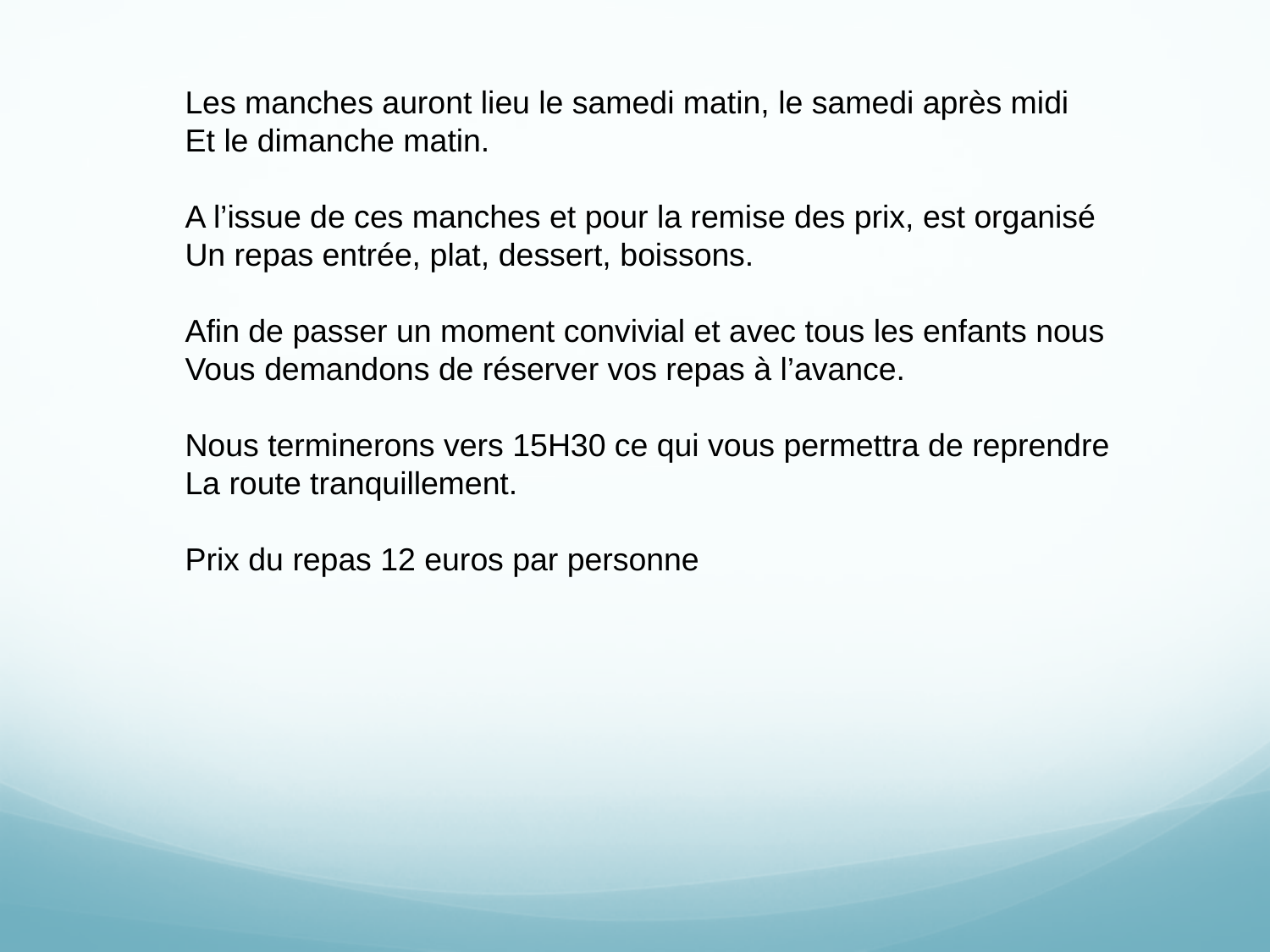

Les manches auront lieu le samedi matin, le samedi après midi
Et le dimanche matin.

A l’issue de ces manches et pour la remise des prix, est organisé
Un repas entrée, plat, dessert, boissons.

Afin de passer un moment convivial et avec tous les enfants nous
Vous demandons de réserver vos repas à l’avance.

Nous terminerons vers 15H30 ce qui vous permettra de reprendre
La route tranquillement.

Prix du repas 12 euros par personne